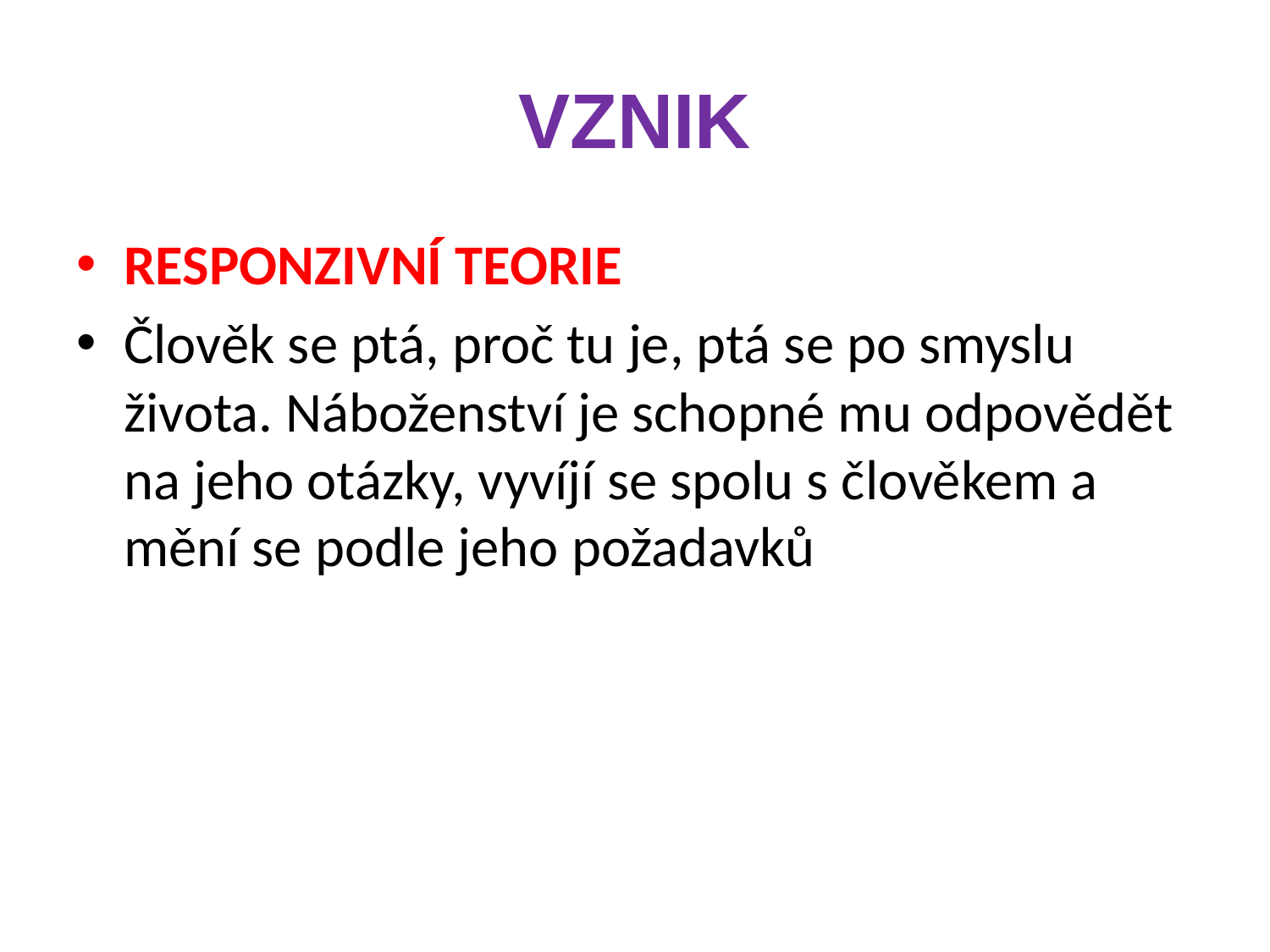

# VZNIK
RESPONZIVNÍ TEORIE
Člověk se ptá, proč tu je, ptá se po smyslu života. Náboženství je schopné mu odpovědět na jeho otázky, vyvíjí se spolu s člověkem a mění se podle jeho požadavků